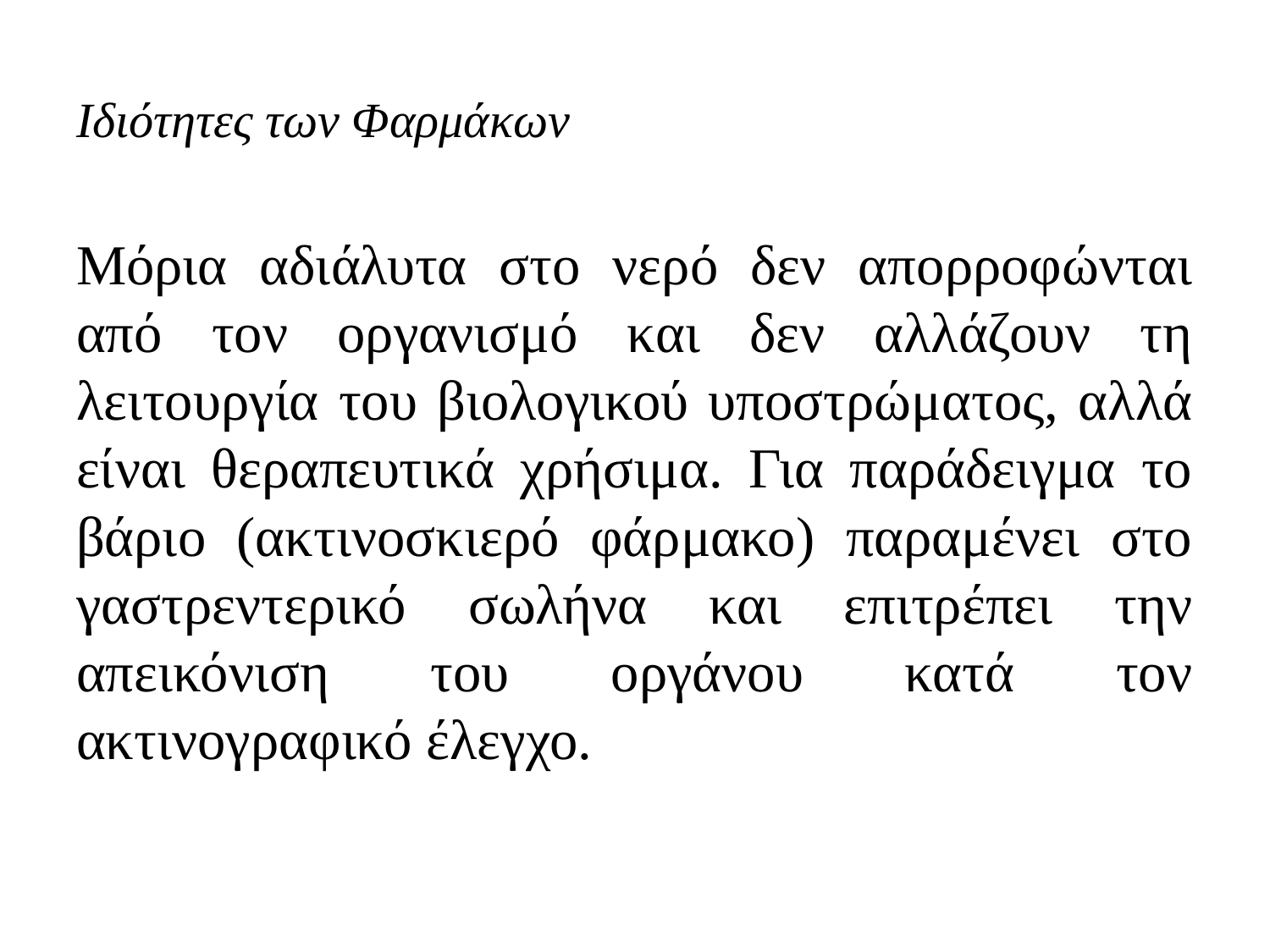

# Ιδιότητες των Φαρμάκων
Μόρια αδιάλυτα στο νερό δεν απορροφώνται από τον οργανισμό και δεν αλλάζουν τη λειτουργία του βιολογικού υποστρώματος, αλλά είναι θεραπευτικά χρήσιμα. Για παράδειγμα το βάριο (ακτινοσκιερό φάρμακο) παραμένει στο γαστρεντερικό σωλήνα και επιτρέπει την απεικόνιση του οργάνου κατά τον ακτινογραφικό έλεγχο.